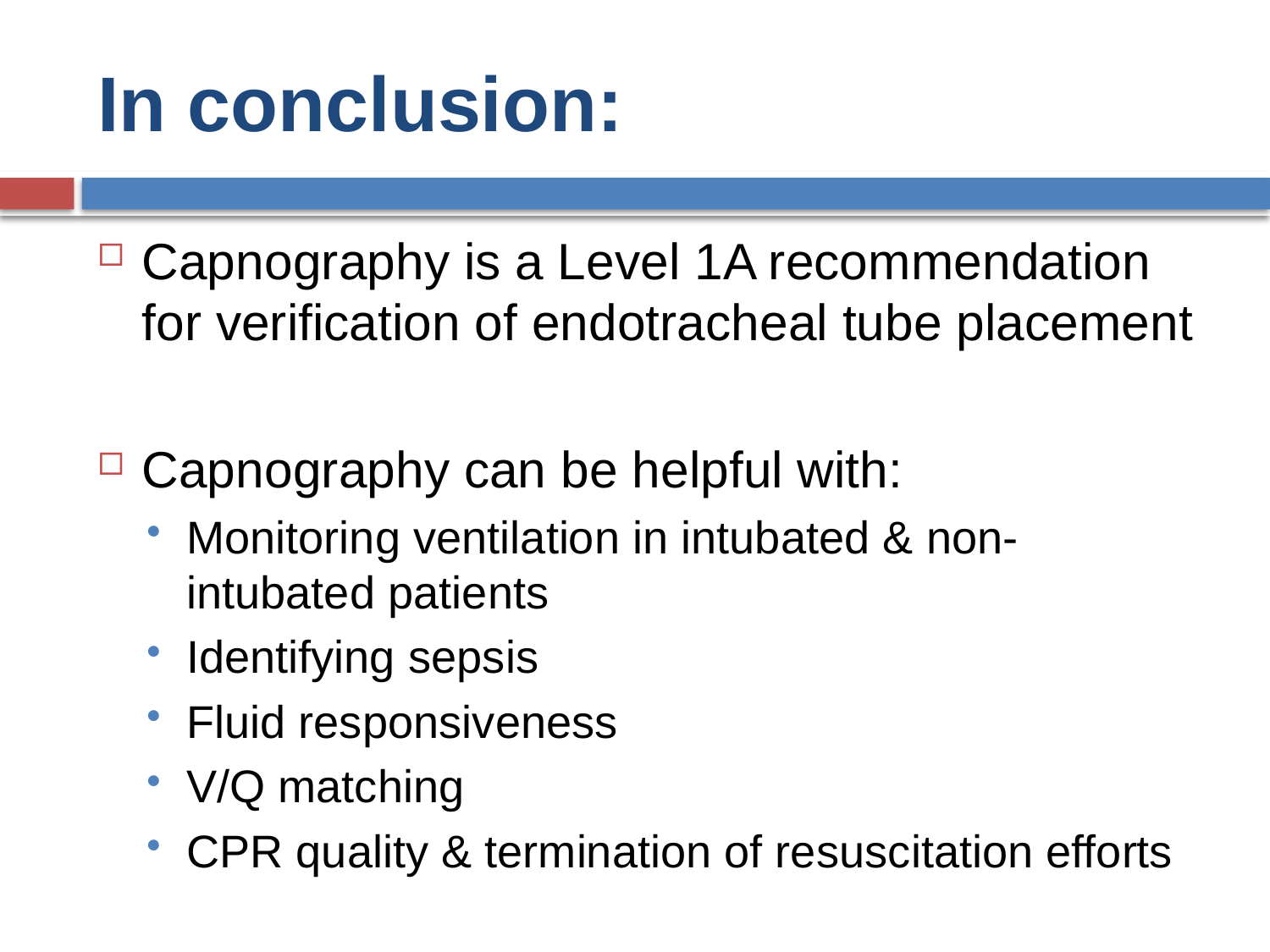

# In conclusion:
Capnography is a Level 1A recommendation for verification of endotracheal tube placement

Capnography can be helpful with:
Monitoring ventilation in intubated & non-intubated patients
Identifying sepsis
Fluid responsiveness
V/Q matching
CPR quality & termination of resuscitation efforts